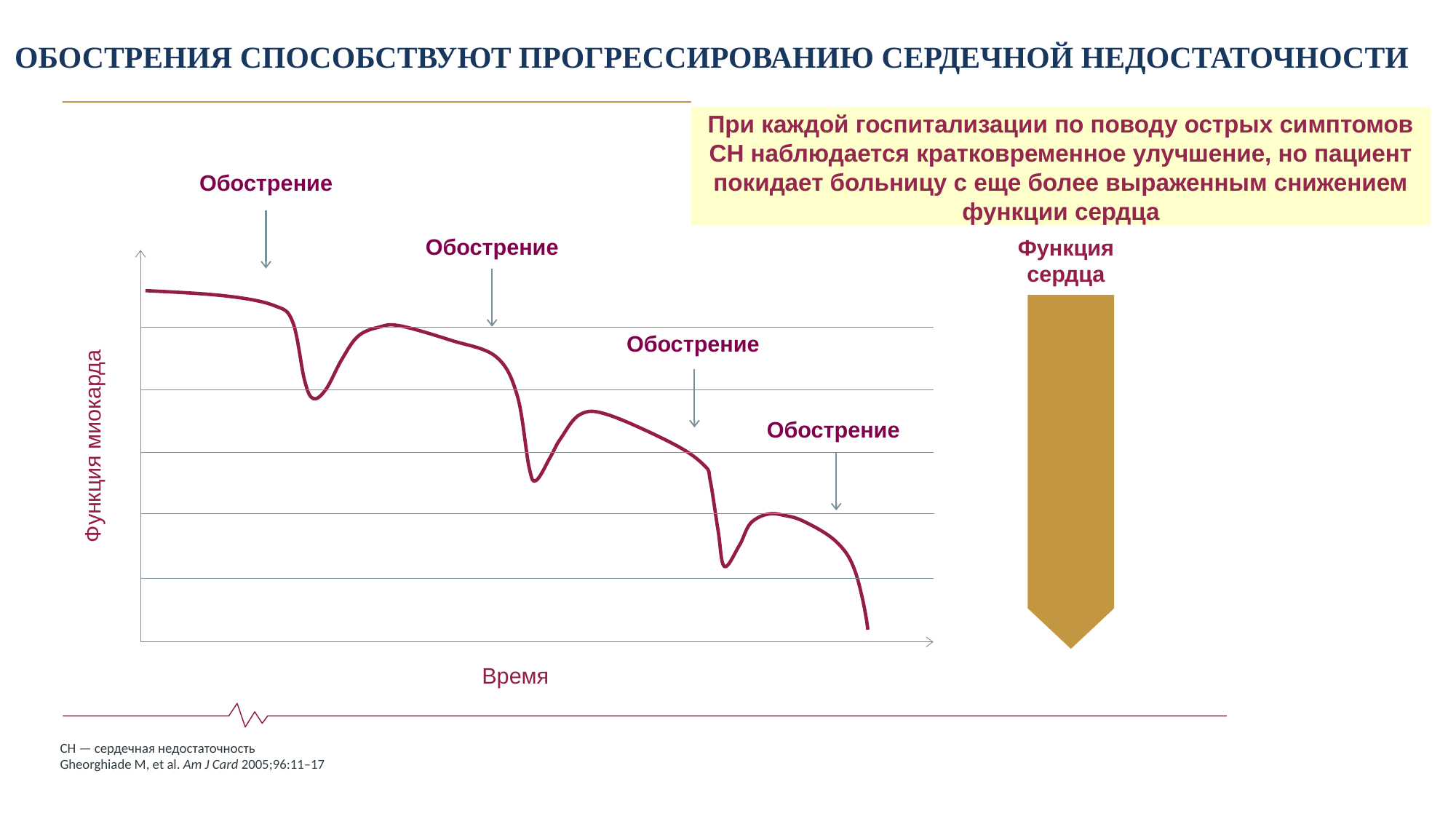

# ОБОСТРЕНИЯ СПОСОБСТВУЮТ ПРОГРЕССИРОВАНИЮ СЕРДЕЧНОЙ НЕДОСТАТОЧНОСТИ

При каждой госпитализации по поводу острых симптомов СН наблюдается кратковременное улучшение, но пациент покидает больницу с еще более выраженным снижением функции сердца
Обострение
Функция сердца
Обострение

Обострение

Обострение
Функция миокарда

Время

СН — сердечная недостаточность
Gheorghiade M, et al. Am J Card 2005;96:11–17